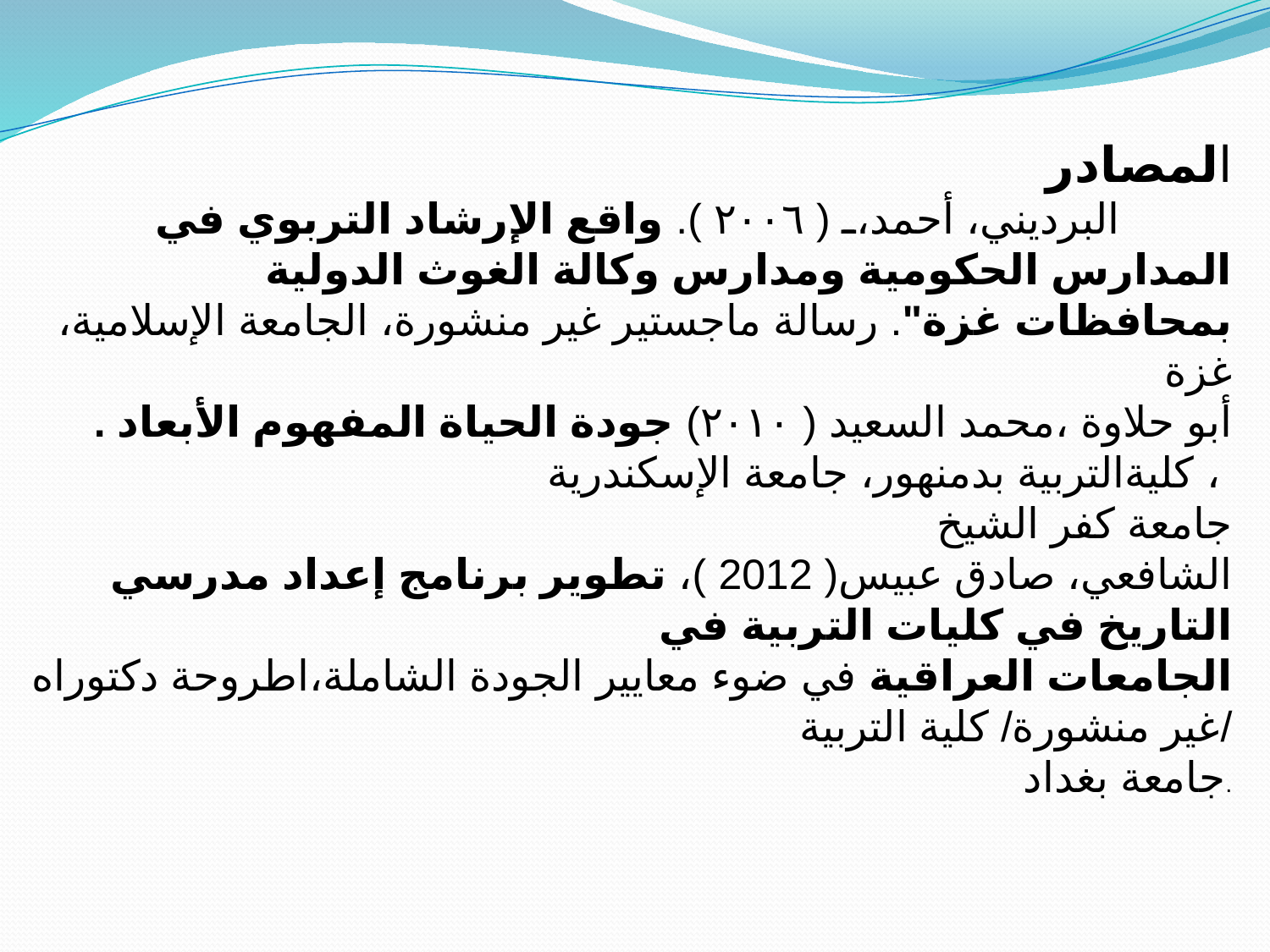

المصادر
البردیني، أحمد، ( ٢٠٠٦ ). واقع الإرشاد التربوي في المدارس الحكومیة ومدارس وكالة الغوث الدولیة
بمحافظات غزة". رسالة ماجستیر غیر منشورة، الجامعة الإسلامیة، غزة
أبو حلاوة ،محمد السعيد ( ٢٠١٠) جودة الحياة المفهوم الأبعاد . كليةالتربية بدمنهور، جامعة الإسكندرية ،
جامعة كفر الشيخ
 الشافعي، صادق عبيس( 2012 )، تطوير برنامج إعداد مدرسي التاريخ في كليات التربية في
الجامعات العراقية في ضوء معايير الجودة الشاملة،اطروحة دكتوراه غير منشورة/ كلية التربية/
جامعة بغداد.